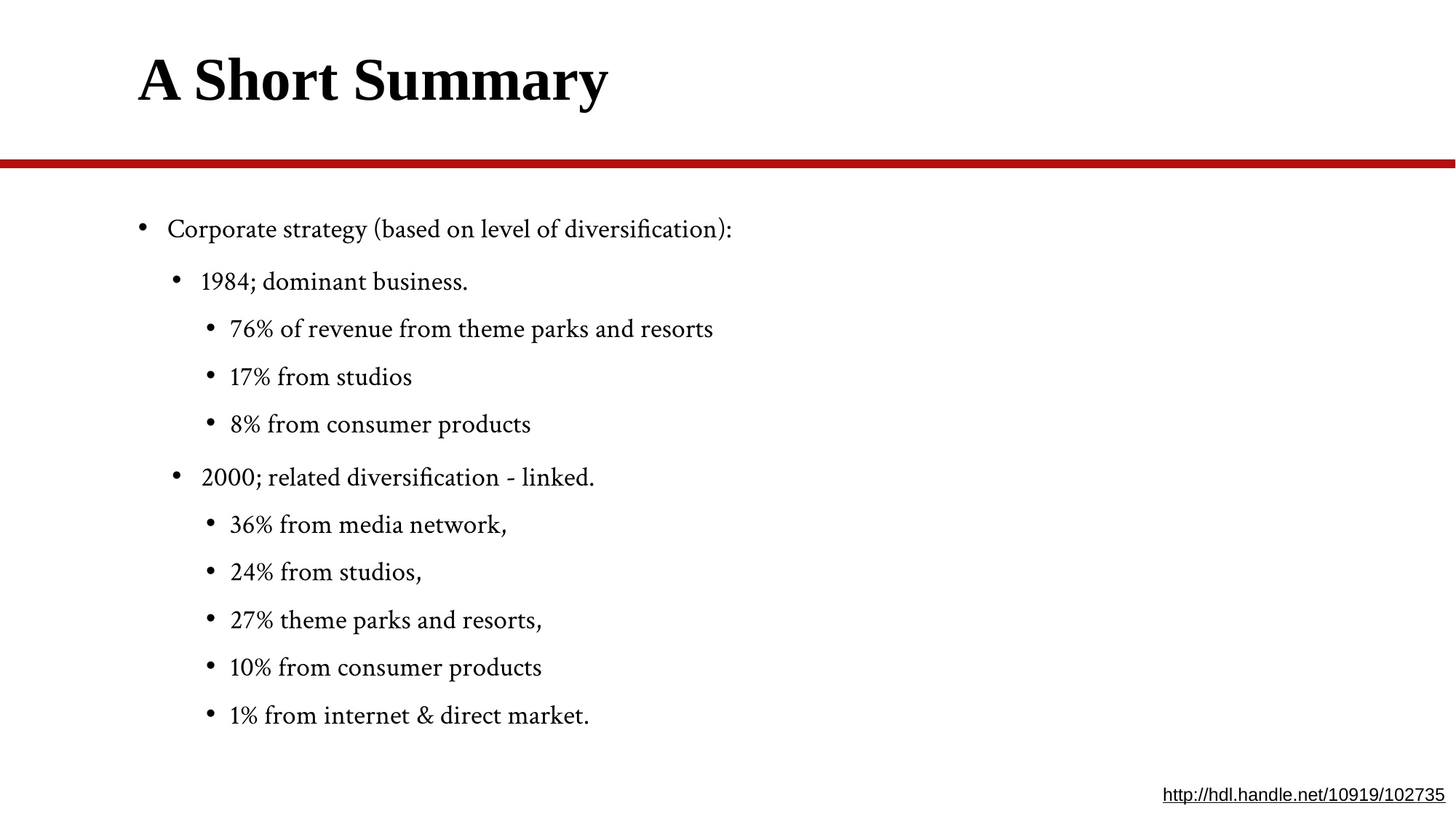

# A Short Summary
Corporate strategy (based on level of diversification):
1984; dominant business.
76% of revenue from theme parks and resorts
17% from studios
8% from consumer products
2000; related diversification - linked.
36% from media network,
24% from studios,
27% theme parks and resorts,
10% from consumer products
1% from internet & direct market.

http://hdl.handle.net/10919/102735